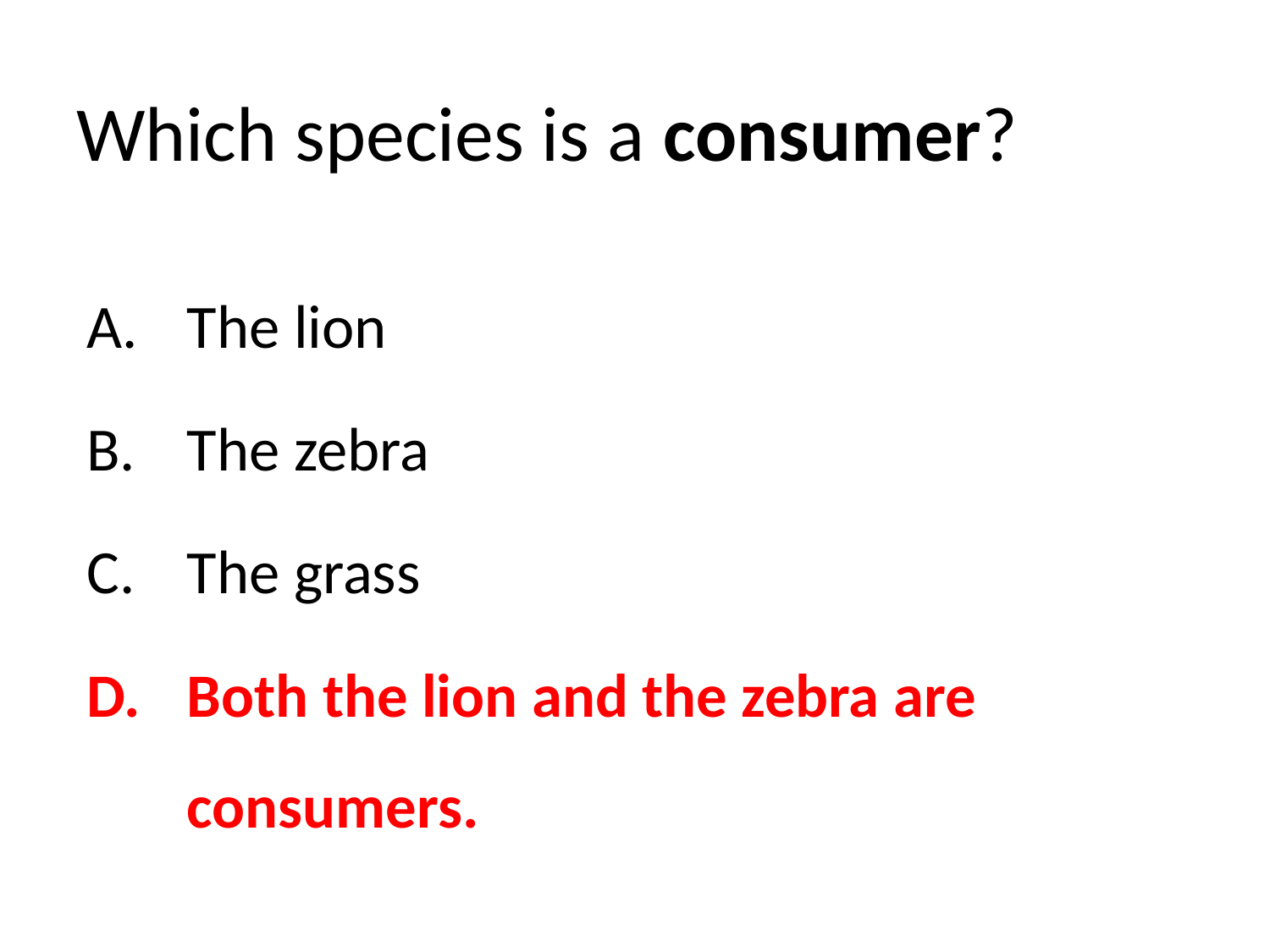

# Which species is a consumer?
The lion
The zebra
The grass
Both the lion and the zebra are consumers.